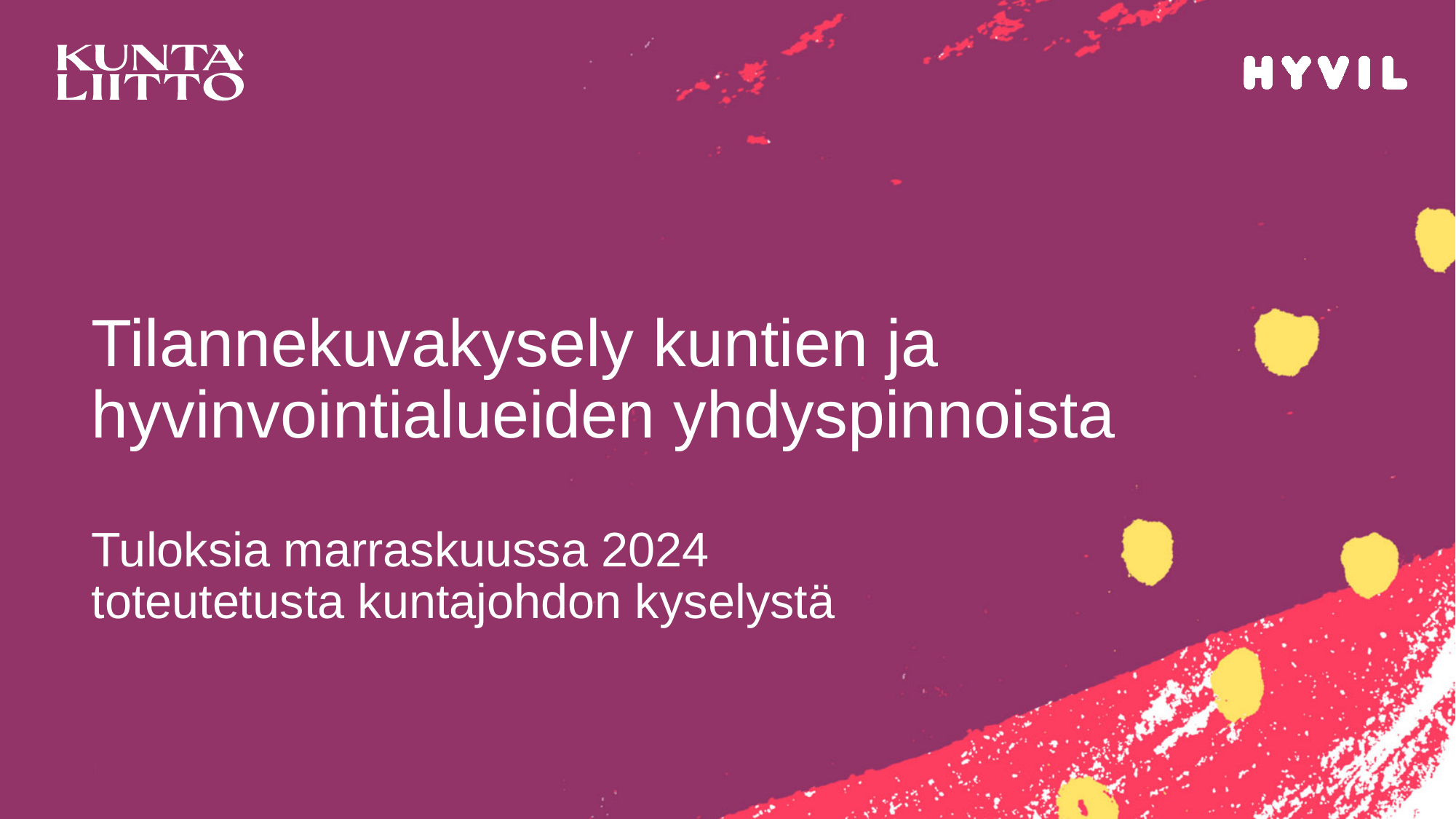

# Tilannekuvakysely kuntien ja hyvinvointialueiden yhdyspinnoista Tuloksia marraskuussa 2024 toteutetusta kuntajohdon kyselystä
1